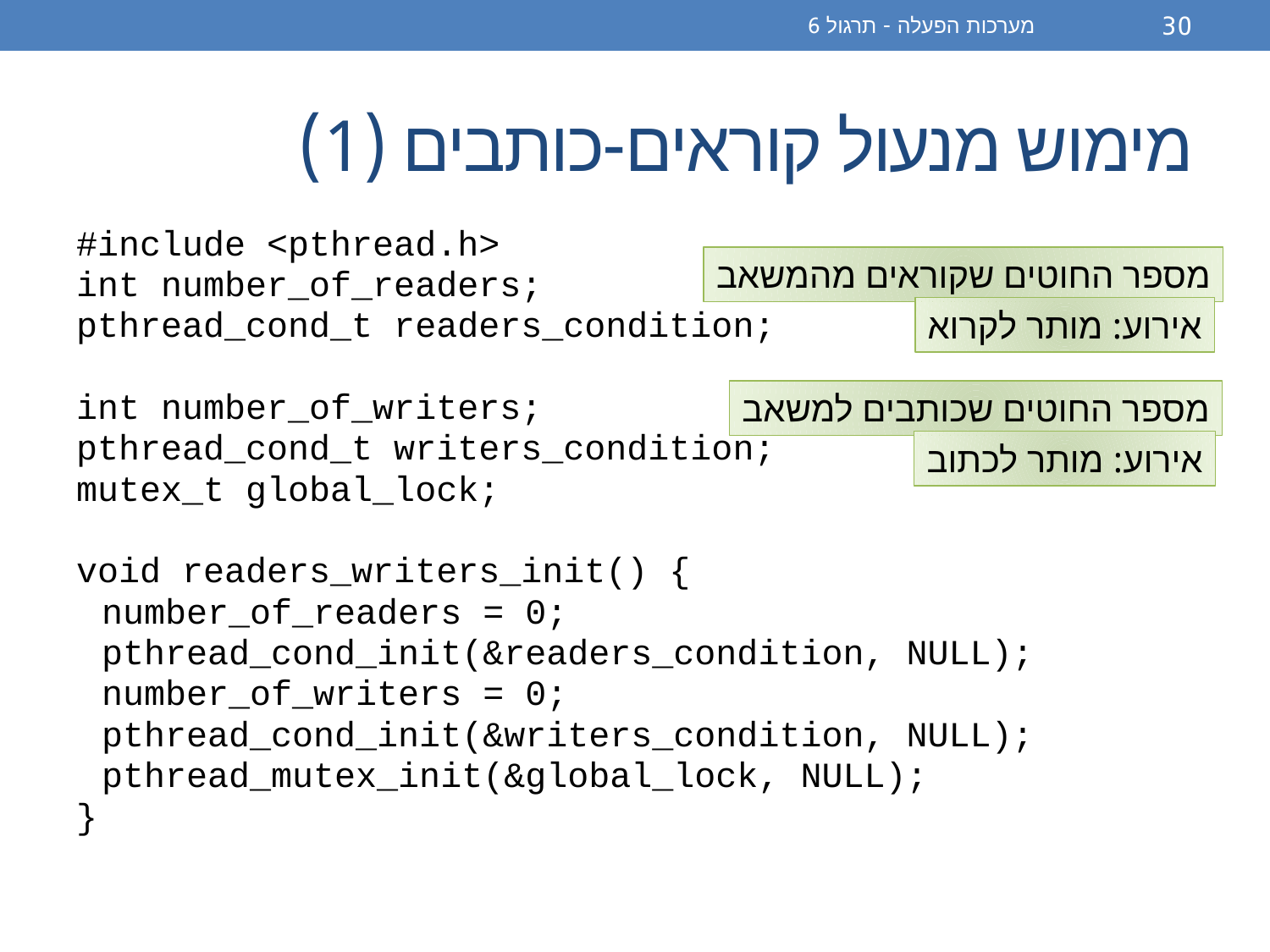

מערכות הפעלה - תרגול 6
30
# מימוש מנעול קוראים-כותבים (1)
#include <pthread.h>
int number_of_readers;
pthread_cond_t readers_condition;

int number_of_writers;
pthread_cond_t writers_condition;
mutex_t global_lock;

void readers_writers_init() {
	number_of_readers = 0;
	pthread_cond_init(&readers_condition, NULL);
	number_of_writers = 0;
	pthread_cond_init(&writers_condition, NULL);
	pthread_mutex_init(&global_lock, NULL);
}
מספר החוטים שקוראים מהמשאב
אירוע: מותר לקרוא
מספר החוטים שכותבים למשאב
אירוע: מותר לכתוב